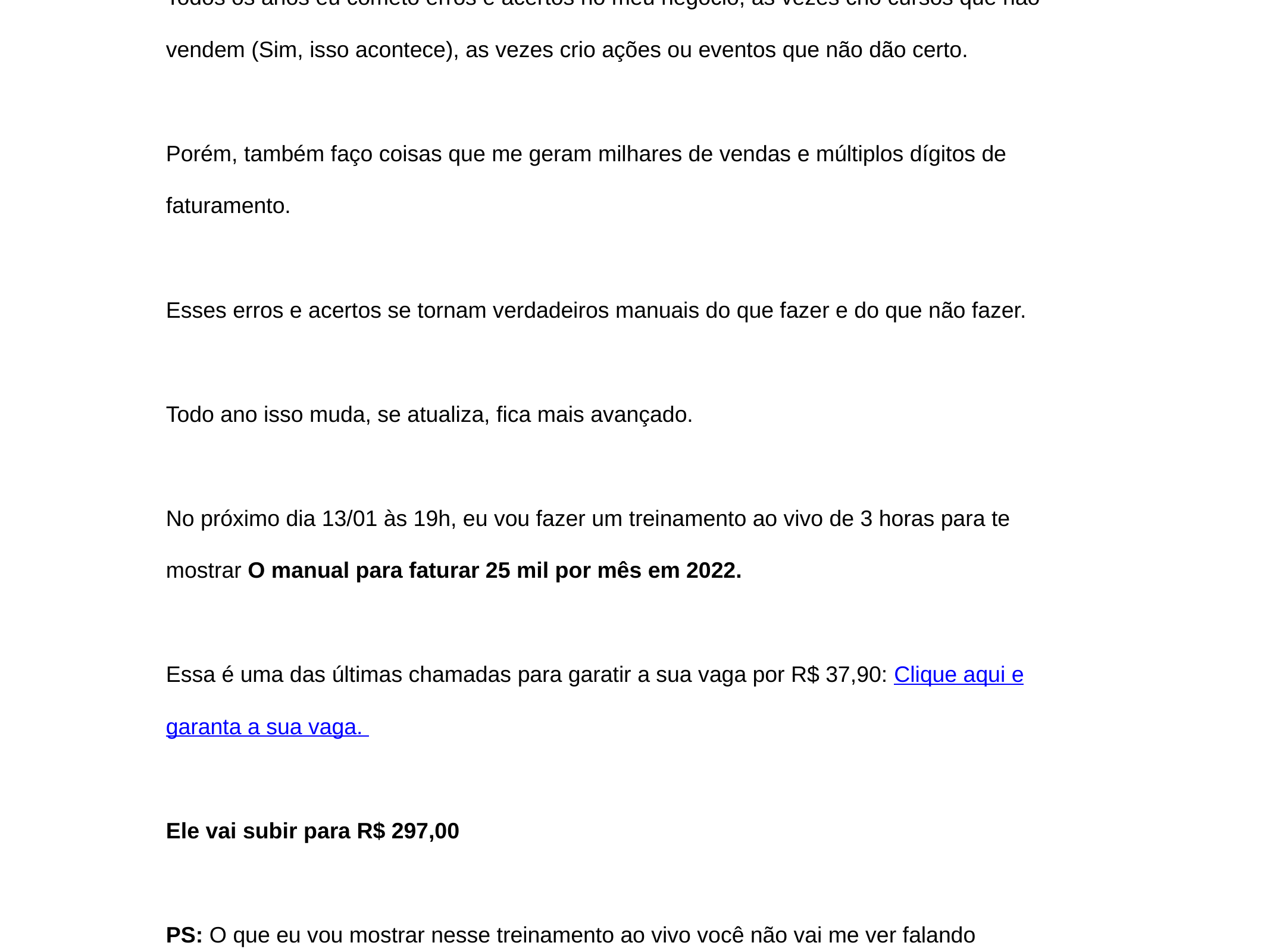

Olá, tudo bem?

Todos os anos eu cometo erros e acertos no meu negócio, as vezes crio cursos que não vendem (Sim, isso acontece), as vezes crio ações ou eventos que não dão certo.

Porém, também faço coisas que me geram milhares de vendas e múltiplos dígitos de faturamento.

Esses erros e acertos se tornam verdadeiros manuais do que fazer e do que não fazer.

Todo ano isso muda, se atualiza, fica mais avançado.

No próximo dia 13/01 às 19h, eu vou fazer um treinamento ao vivo de 3 horas para te mostrar O manual para faturar 25 mil por mês em 2022.

Essa é uma das últimas chamadas para garatir a sua vaga por R$ 37,90: Clique aqui e garanta a sua vaga.

Ele vai subir para R$ 297,00

PS: O que eu vou mostrar nesse treinamento ao vivo você não vai me ver falando gratuitamente em uma reunião no Zoom ou em outros dos meus cursos.

Vinicius Souza